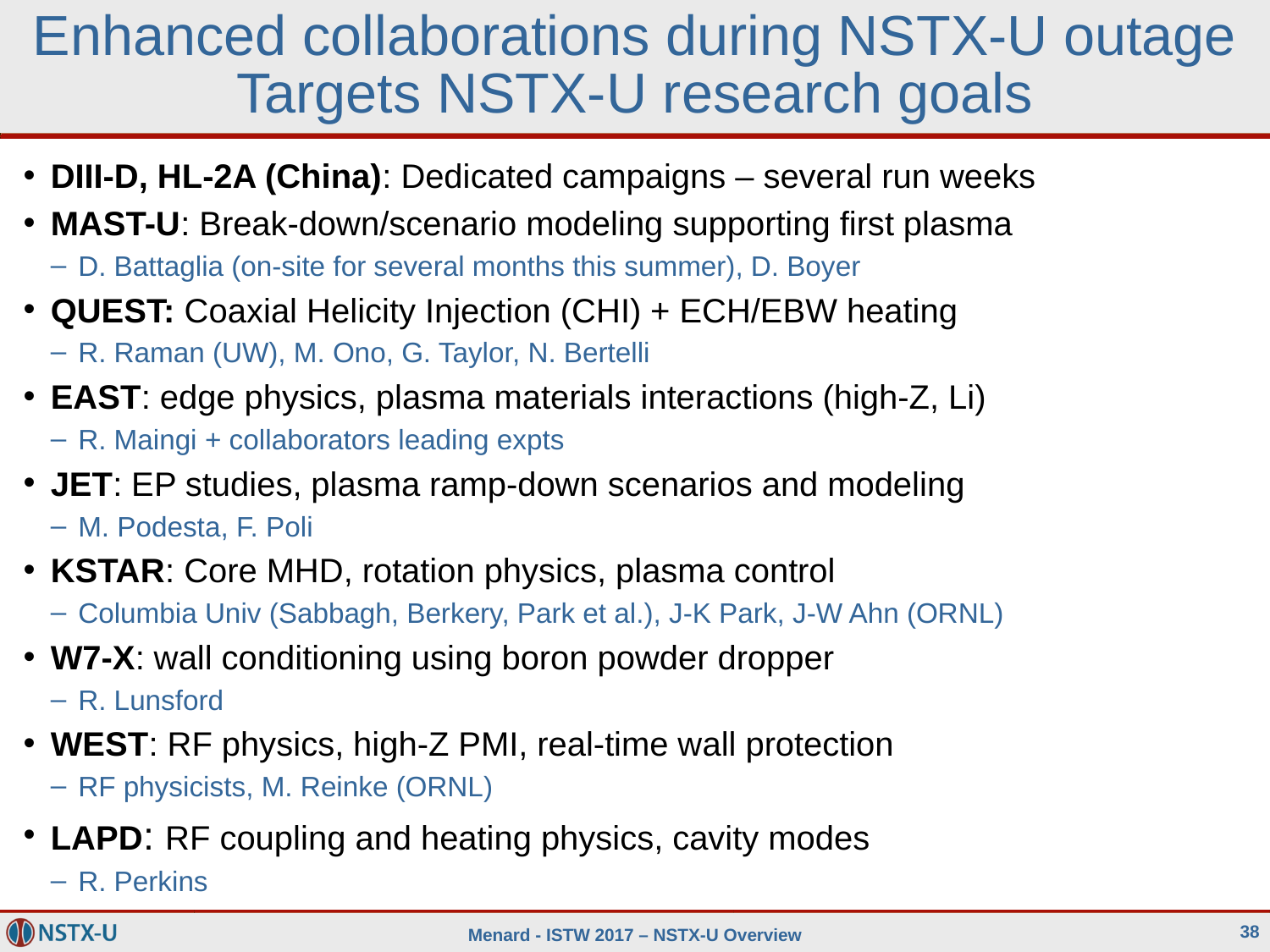

# Enhanced collaborations during NSTX-U outage Targets NSTX-U research goals
DIII-D, HL-2A (China): Dedicated campaigns – several run weeks
MAST-U: Break-down/scenario modeling supporting first plasma
D. Battaglia (on-site for several months this summer), D. Boyer
QUEST: Coaxial Helicity Injection (CHI) + ECH/EBW heating
R. Raman (UW), M. Ono, G. Taylor, N. Bertelli
EAST: edge physics, plasma materials interactions (high-Z, Li)
R. Maingi + collaborators leading expts
JET: EP studies, plasma ramp-down scenarios and modeling
M. Podesta, F. Poli
KSTAR: Core MHD, rotation physics, plasma control
Columbia Univ (Sabbagh, Berkery, Park et al.), J-K Park, J-W Ahn (ORNL)
W7-X: wall conditioning using boron powder dropper
R. Lunsford
WEST: RF physics, high-Z PMI, real-time wall protection
RF physicists, M. Reinke (ORNL)
LAPD: RF coupling and heating physics, cavity modes
R. Perkins